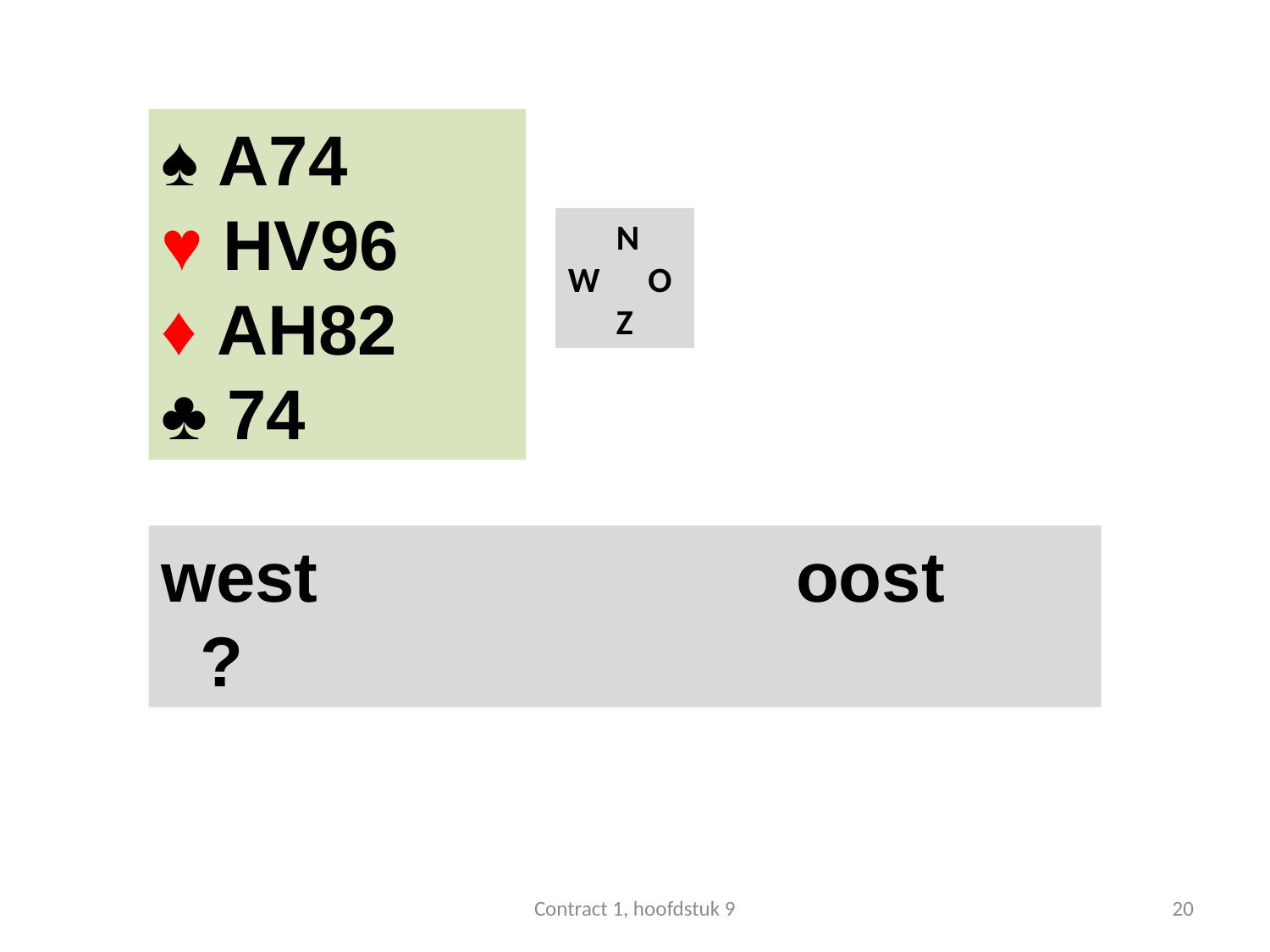

#
♠ A74
♥ HV96
♦ AH82
♣ 74
      N
W      O
      Z
west   				oost
  ?

Contract 1, hoofdstuk 9
20